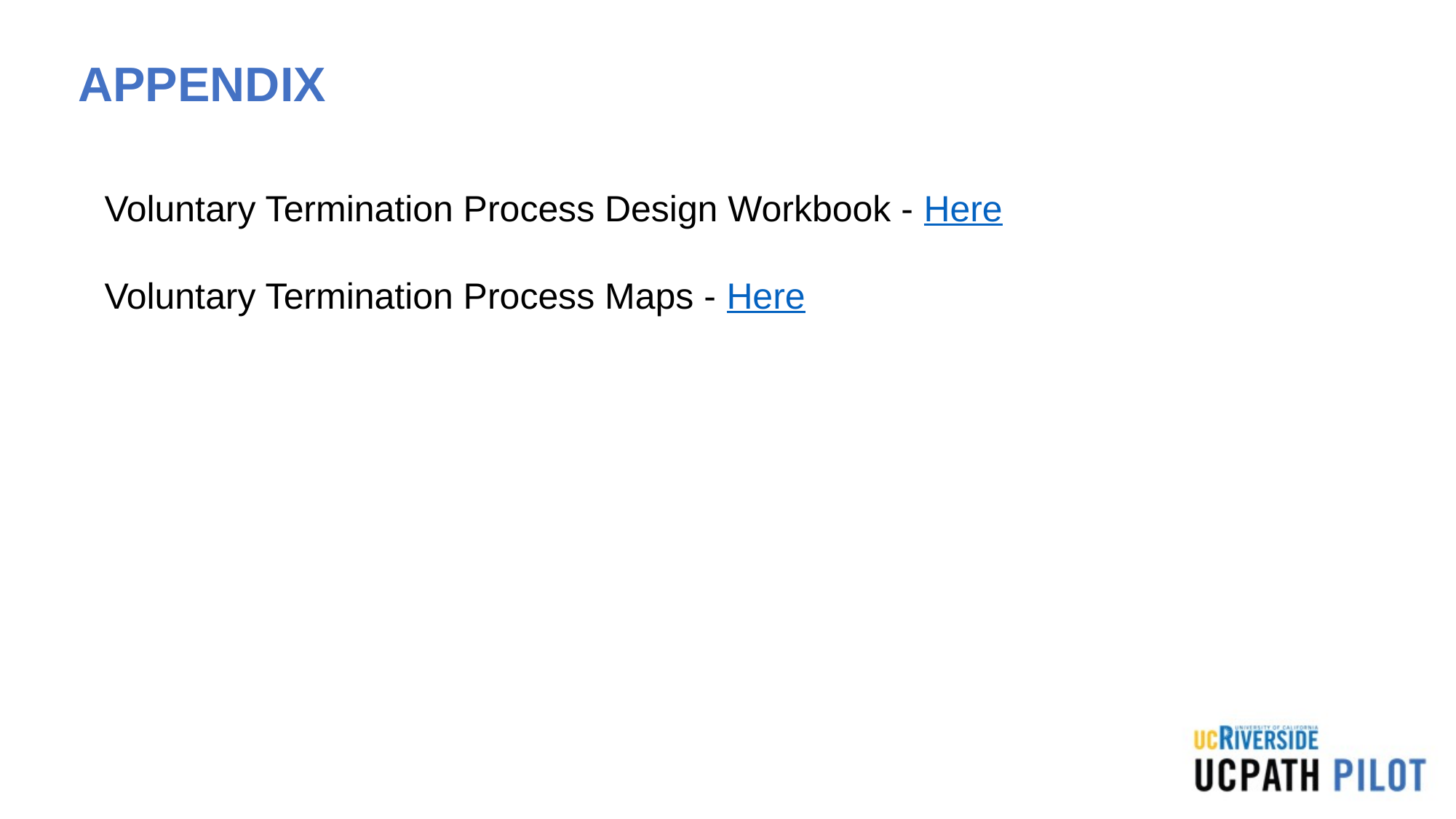

APPENDIX
Voluntary Termination Process Design Workbook - Here

Voluntary Termination Process Maps - Here